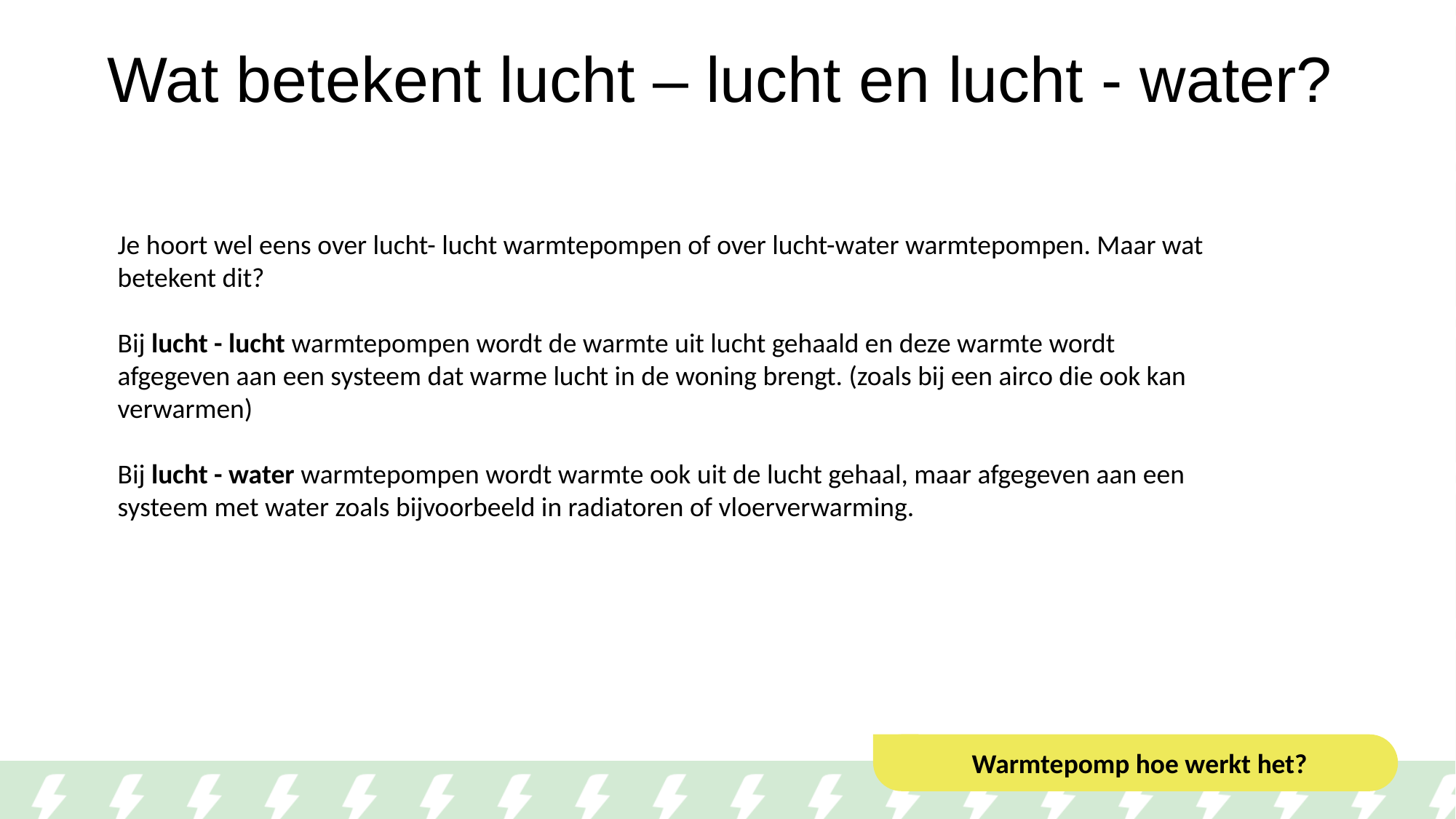

# Wat betekent lucht – lucht en lucht - water?
Je hoort wel eens over lucht- lucht warmtepompen of over lucht-water warmtepompen. Maar wat betekent dit?

Bij lucht - lucht warmtepompen wordt de warmte uit lucht gehaald en deze warmte wordt afgegeven aan een systeem dat warme lucht in de woning brengt. (zoals bij een airco die ook kan verwarmen)

Bij lucht - water warmtepompen wordt warmte ook uit de lucht gehaal, maar afgegeven aan een systeem met water zoals bijvoorbeeld in radiatoren of vloerverwarming.

Warmtepomp hoe werkt het?